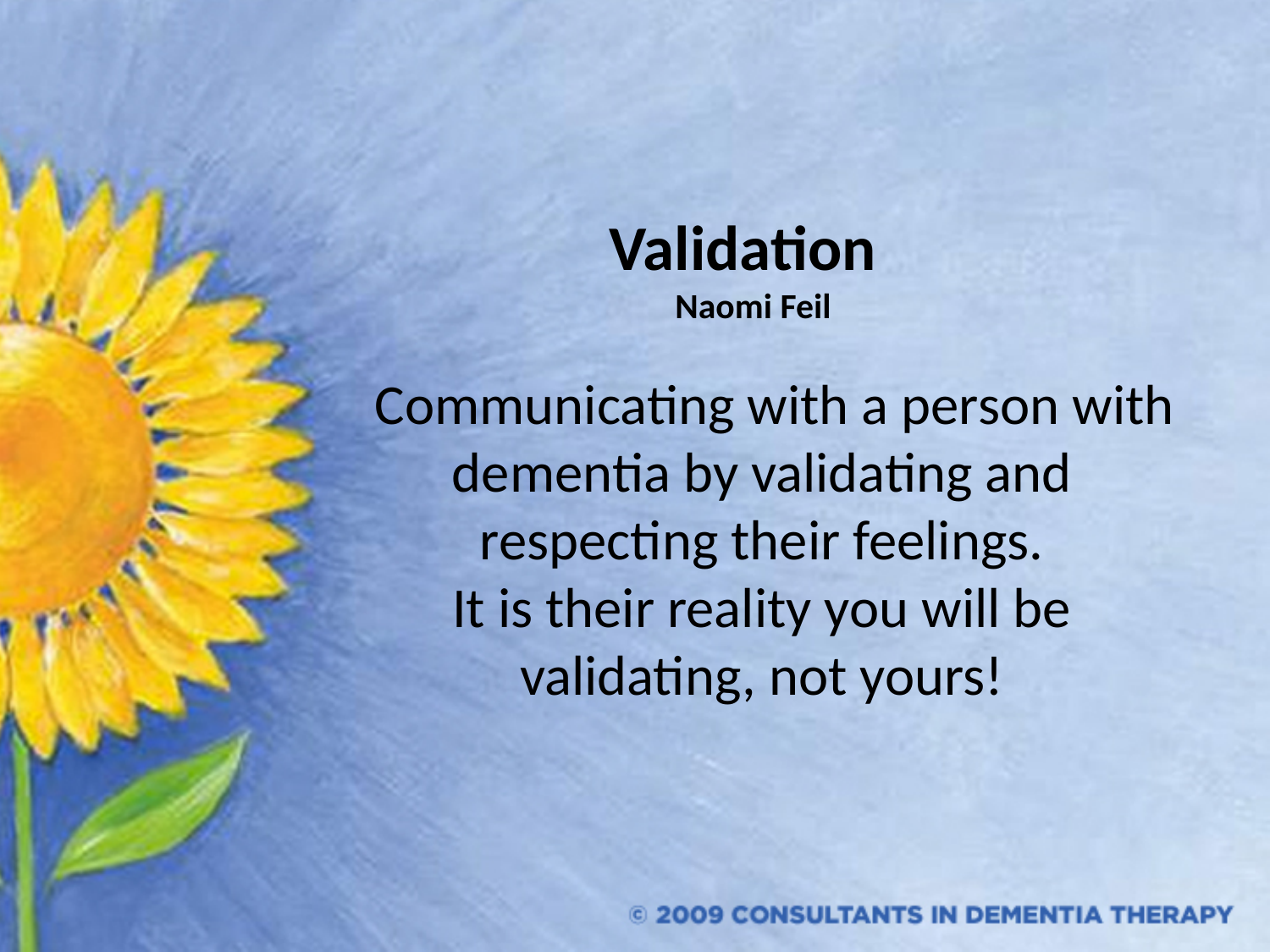

#
                      Validation
                                           Naomi Feil

  Communicating with a person with dementia by validating and respecting their feelings.
It is their reality you will be validating, not yours!